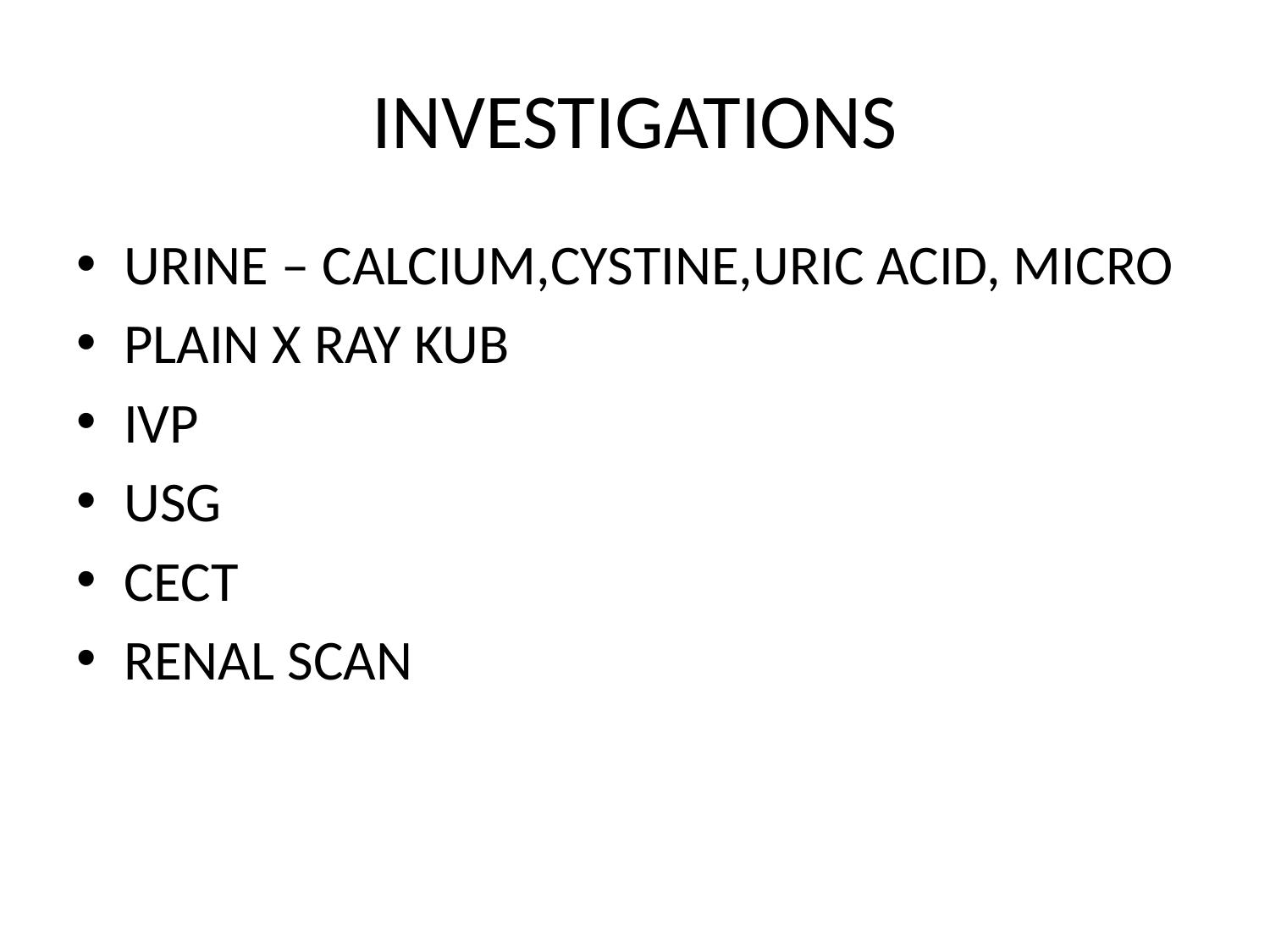

# INVESTIGATIONS
URINE – CALCIUM,CYSTINE,URIC ACID, MICRO
PLAIN X RAY KUB
IVP
USG
CECT
RENAL SCAN